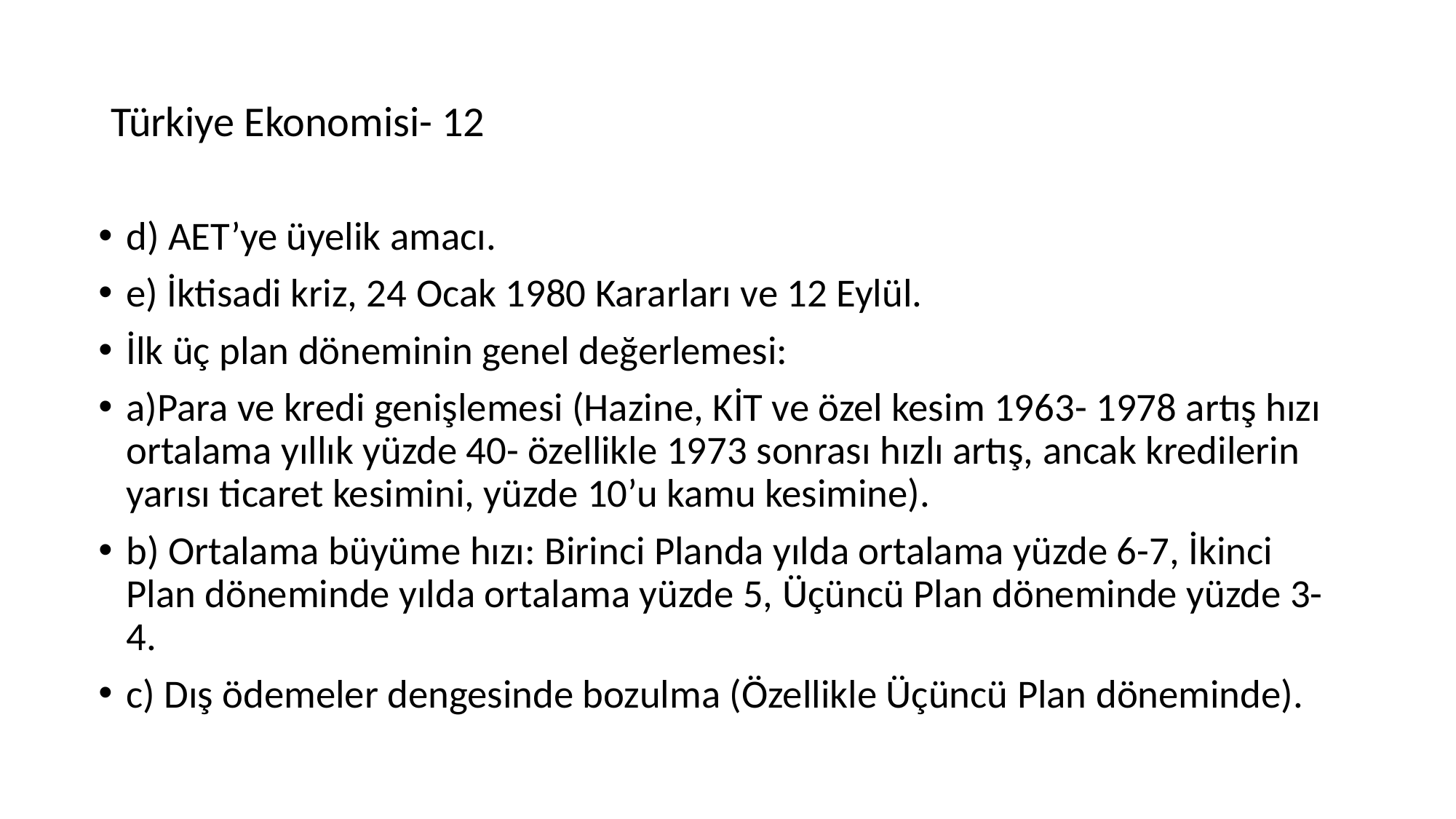

# Türkiye Ekonomisi- 12
d) AET’ye üyelik amacı.
e) İktisadi kriz, 24 Ocak 1980 Kararları ve 12 Eylül.
İlk üç plan döneminin genel değerlemesi:
a)Para ve kredi genişlemesi (Hazine, KİT ve özel kesim 1963- 1978 artış hızı ortalama yıllık yüzde 40- özellikle 1973 sonrası hızlı artış, ancak kredilerin yarısı ticaret kesimini, yüzde 10’u kamu kesimine).
b) Ortalama büyüme hızı: Birinci Planda yılda ortalama yüzde 6-7, İkinci Plan döneminde yılda ortalama yüzde 5, Üçüncü Plan döneminde yüzde 3-4.
c) Dış ödemeler dengesinde bozulma (Özellikle Üçüncü Plan döneminde).